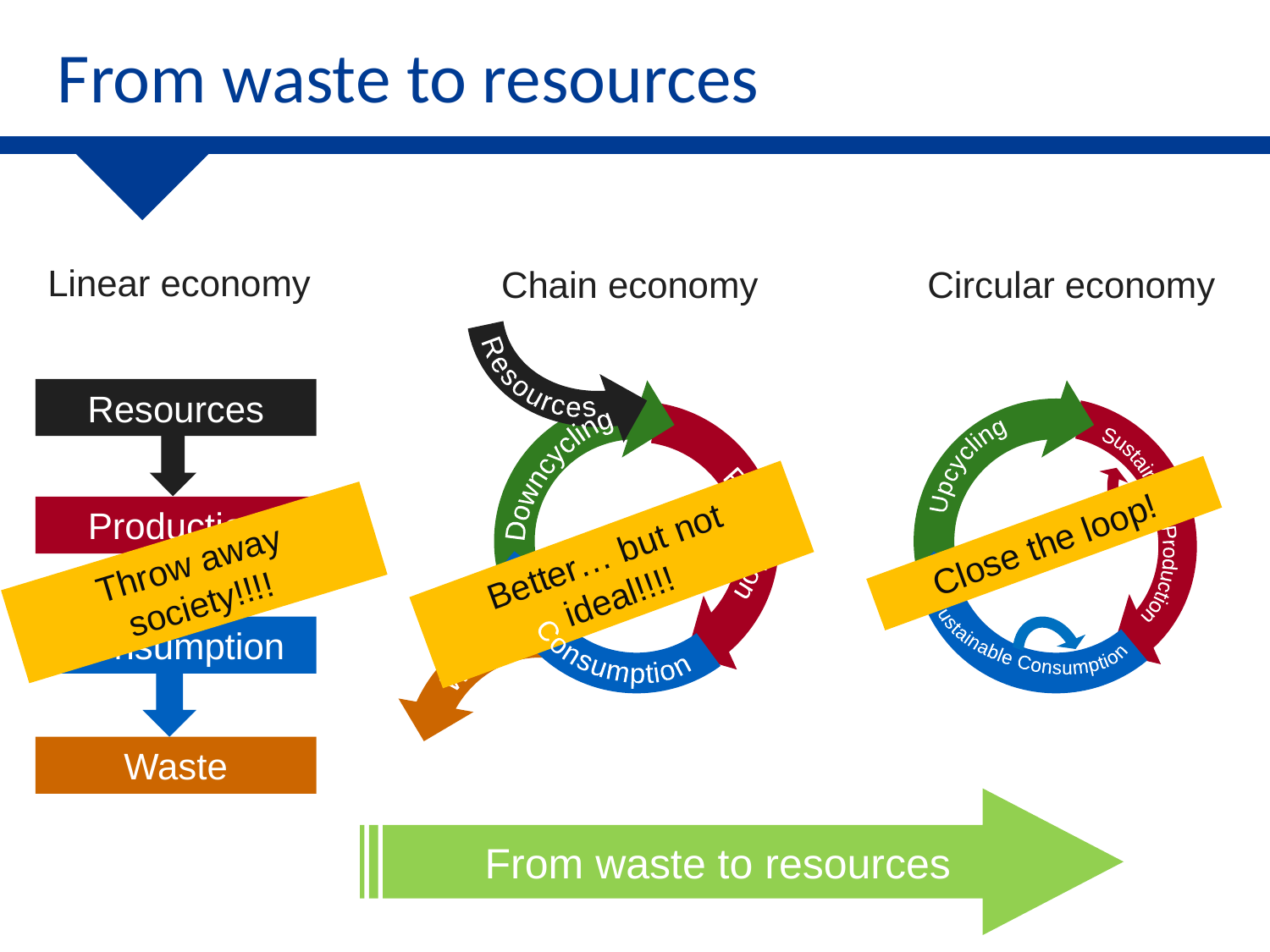

From waste to resources

Resources
Linear economy
Circular economy
Chain economy

Resources

Downcycling
Upcycling

Sustainable Production

Production
Production
Close the loop!
Better… but not ideal!!!!
Throw away society!!!!

Sustainable Consumption
Consumption

Consumption
Waste

Waste
From waste to resources